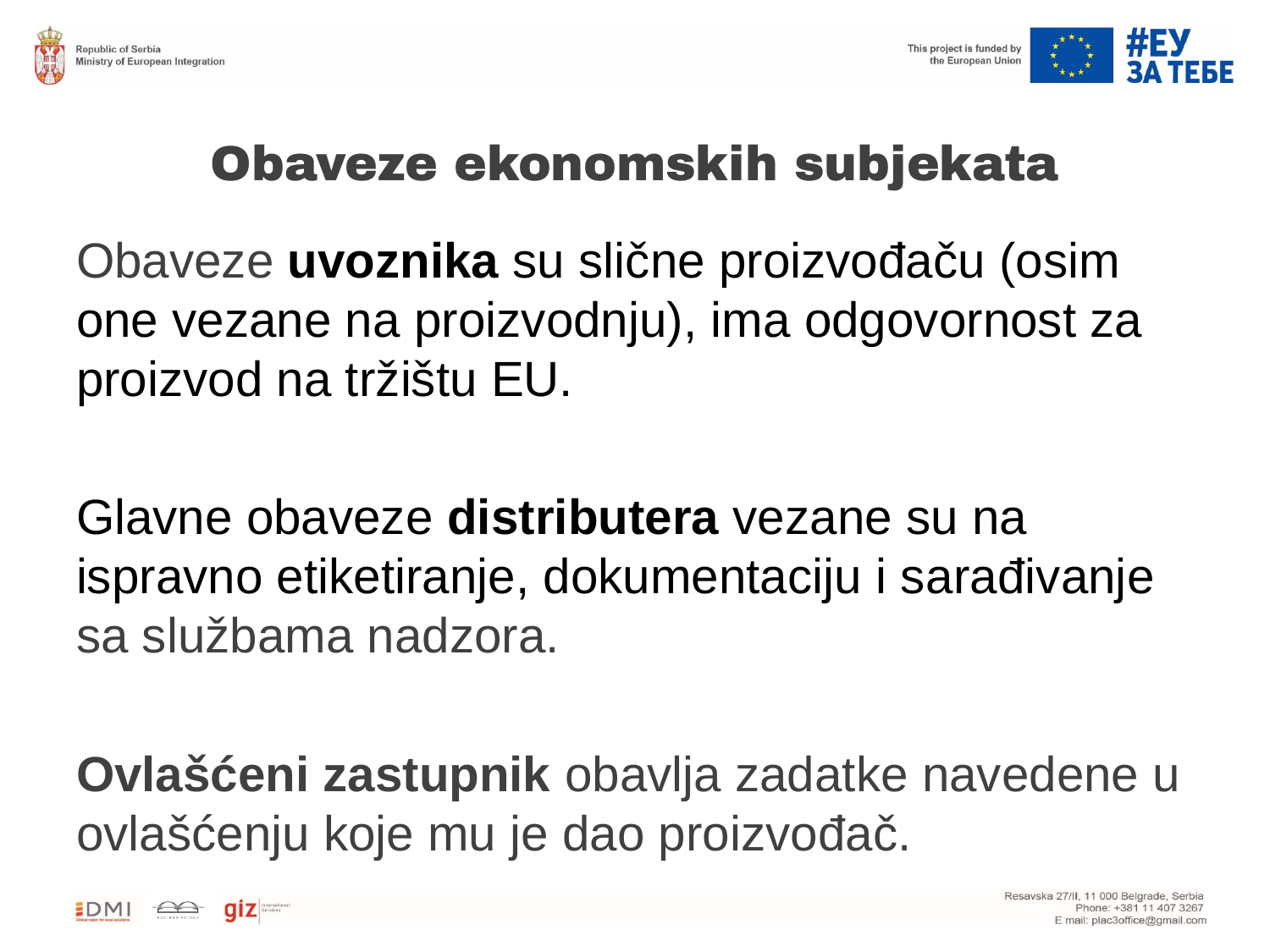

# Obaveze ekonomskih subjekata
Obaveze uvoznika su slične proizvođaču (osim one vezane na proizvodnju), ima odgovornost za proizvod na tržištu EU.

Glavne obaveze distributera vezane su na ispravno etiketiranje, dokumentaciju i sarađivanje sa službama nadzora.

Ovlašćeni zastupnik obavlja zadatke navedene u ovlašćenju koje mu je dao proizvođač.